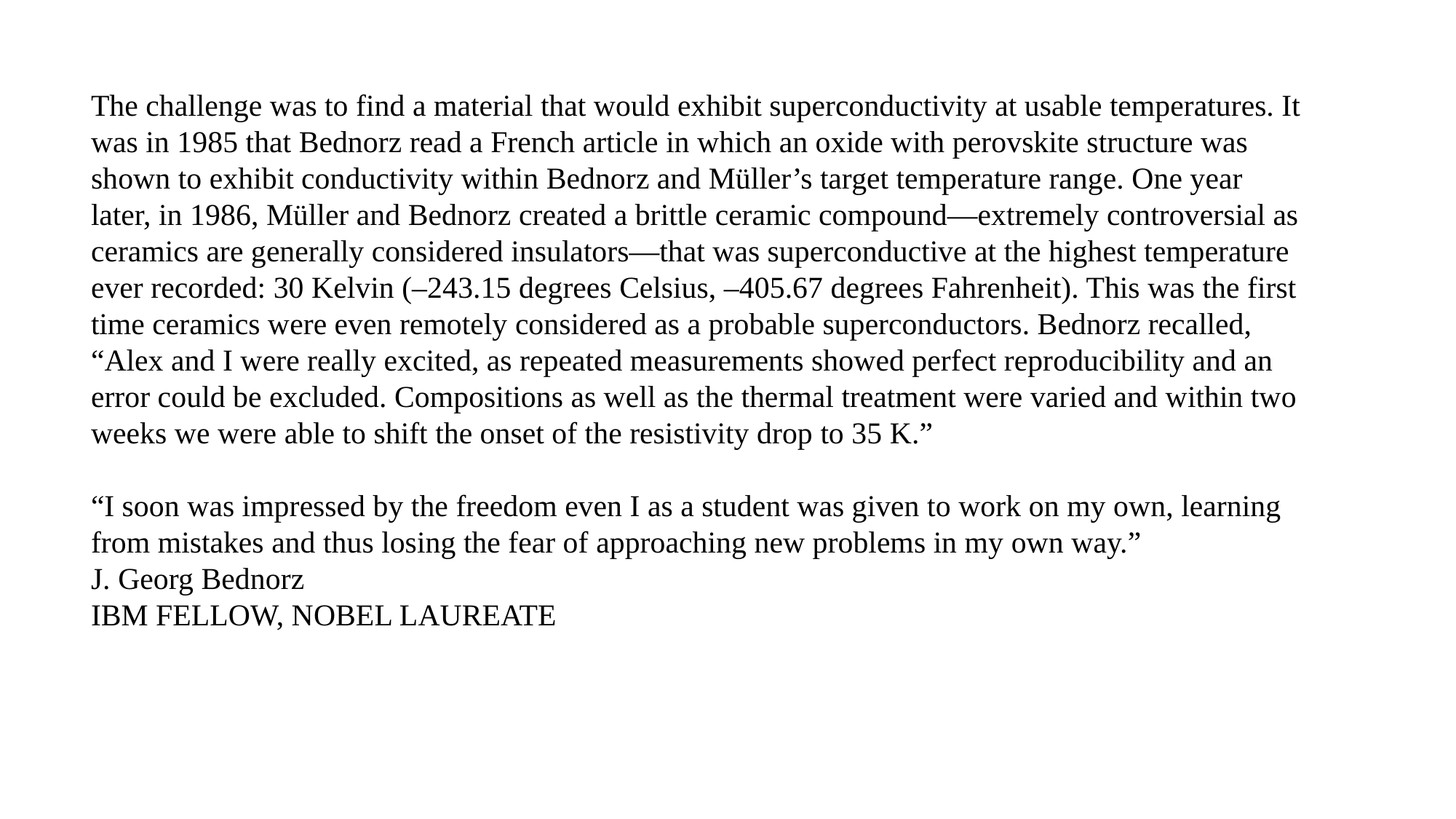

The challenge was to find a material that would exhibit superconductivity at usable temperatures. It was in 1985 that Bednorz read a French article in which an oxide with perovskite structure was shown to exhibit conductivity within Bednorz and Müller’s target temperature range. One year later, in 1986, Müller and Bednorz created a brittle ceramic compound—extremely controversial as ceramics are generally considered insulators—that was superconductive at the highest temperature ever recorded: 30 Kelvin (–243.15 degrees Celsius, –405.67 degrees Fahrenheit). This was the first time ceramics were even remotely considered as a probable superconductors. Bednorz recalled, “Alex and I were really excited, as repeated measurements showed perfect reproducibility and an error could be excluded. Compositions as well as the thermal treatment were varied and within two weeks we were able to shift the onset of the resistivity drop to 35 K.”

“I soon was impressed by the freedom even I as a student was given to work on my own, learning from mistakes and thus losing the fear of approaching new problems in my own way.”
J. Georg Bednorz
IBM FELLOW, NOBEL LAUREATE